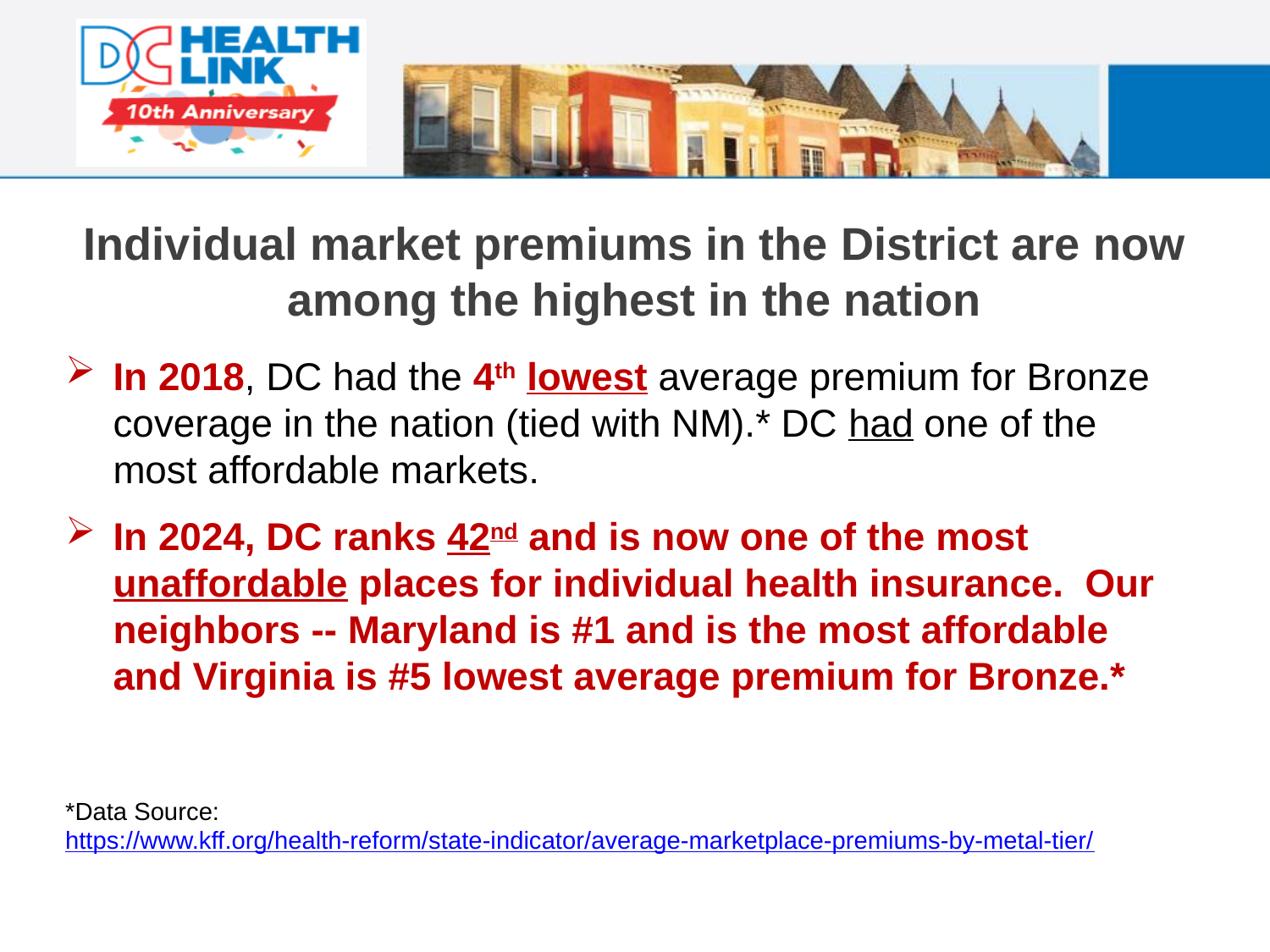

# Individual market premiums in the District are now among the highest in the nation

In 2018, DC had the 4th lowest average premium for Bronze coverage in the nation (tied with NM).* DC had one of the most affordable markets.
In 2024, DC ranks 42nd and is now one of the most unaffordable places for individual health insurance.  Our neighbors -- Maryland is #1 and is the most affordable and Virginia is #5 lowest average premium for Bronze.*

*Data Source: https://www.kff.org/health-reform/state-indicator/average-marketplace-premiums-by-metal-tier/